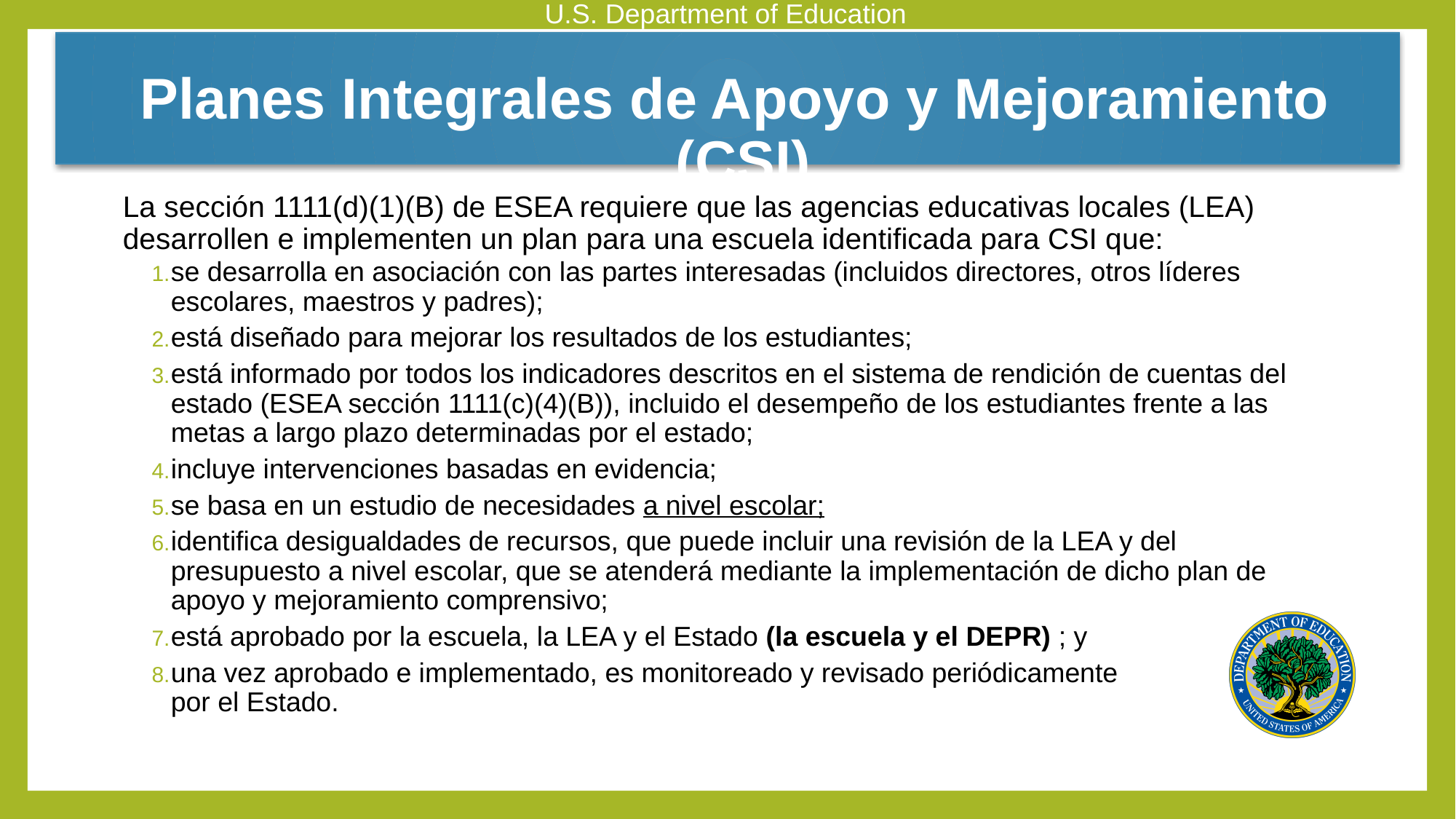

Planes Integrales de Apoyo y Mejoramiento  (CSI)
La sección 1111(d)(1)(B) de ESEA requiere que las agencias educativas locales (LEA) desarrollen e implementen un plan para una escuela identificada para CSI que:
se desarrolla en asociación con las partes interesadas (incluidos directores, otros líderes escolares, maestros y padres);
está diseñado para mejorar los resultados de los estudiantes;
está informado por todos los indicadores descritos en el sistema de rendición de cuentas del estado (ESEA sección 1111(c)(4)(B)), incluido el desempeño de los estudiantes frente a las metas a largo plazo determinadas por el estado;
incluye intervenciones basadas en evidencia;
se basa en un estudio de necesidades a nivel escolar;
identifica desigualdades de recursos, que puede incluir una revisión de la LEA y del presupuesto a nivel escolar, que se atenderá mediante la implementación de dicho plan de apoyo y mejoramiento comprensivo;
está aprobado por la escuela, la LEA y el Estado (la escuela y el DEPR) ; y
una vez aprobado e implementado, es monitoreado y revisado periódicamente
por el Estado.